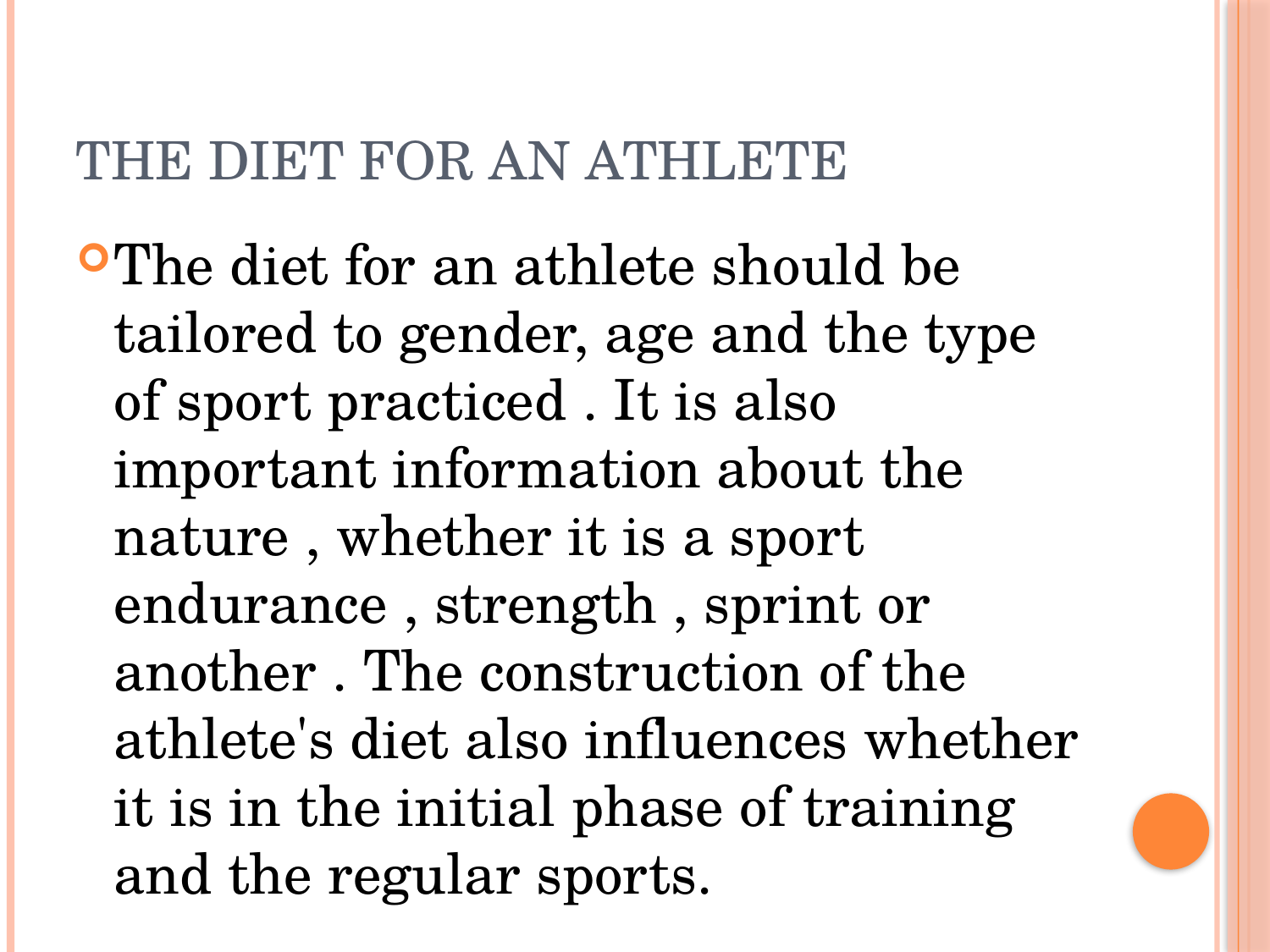

# The diet for an athlete
The diet for an athlete should be tailored to gender, age and the type of sport practiced . It is also important information about the nature , whether it is a sport endurance , strength , sprint or another . The construction of the athlete's diet also influences whether it is in the initial phase of training and the regular sports.